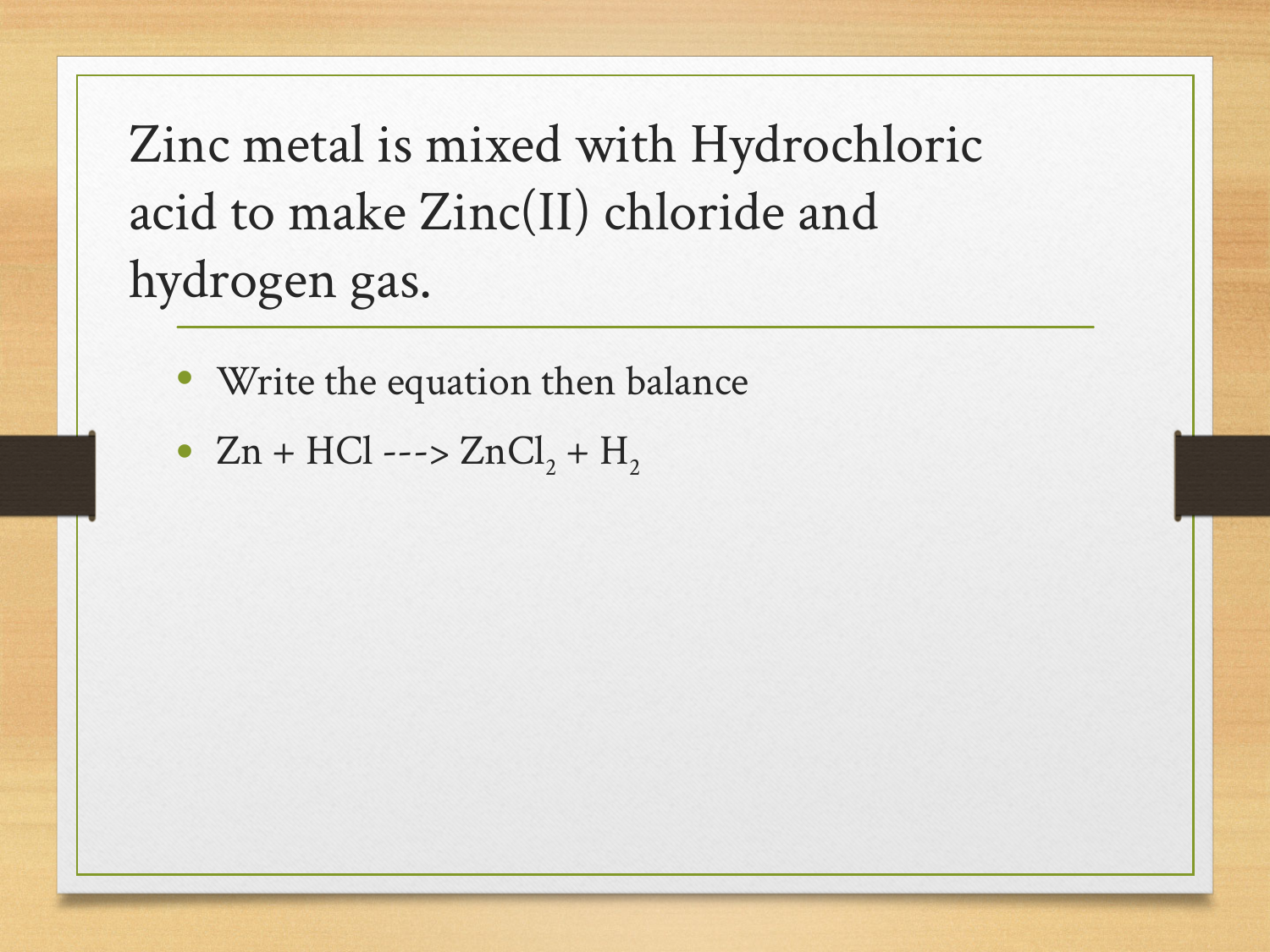

# Zinc metal is mixed with Hydrochloric acid to make Zinc(II) chloride and hydrogen gas.
Write the equation then balance
Zn + HCl ---> ZnCl2 + H2